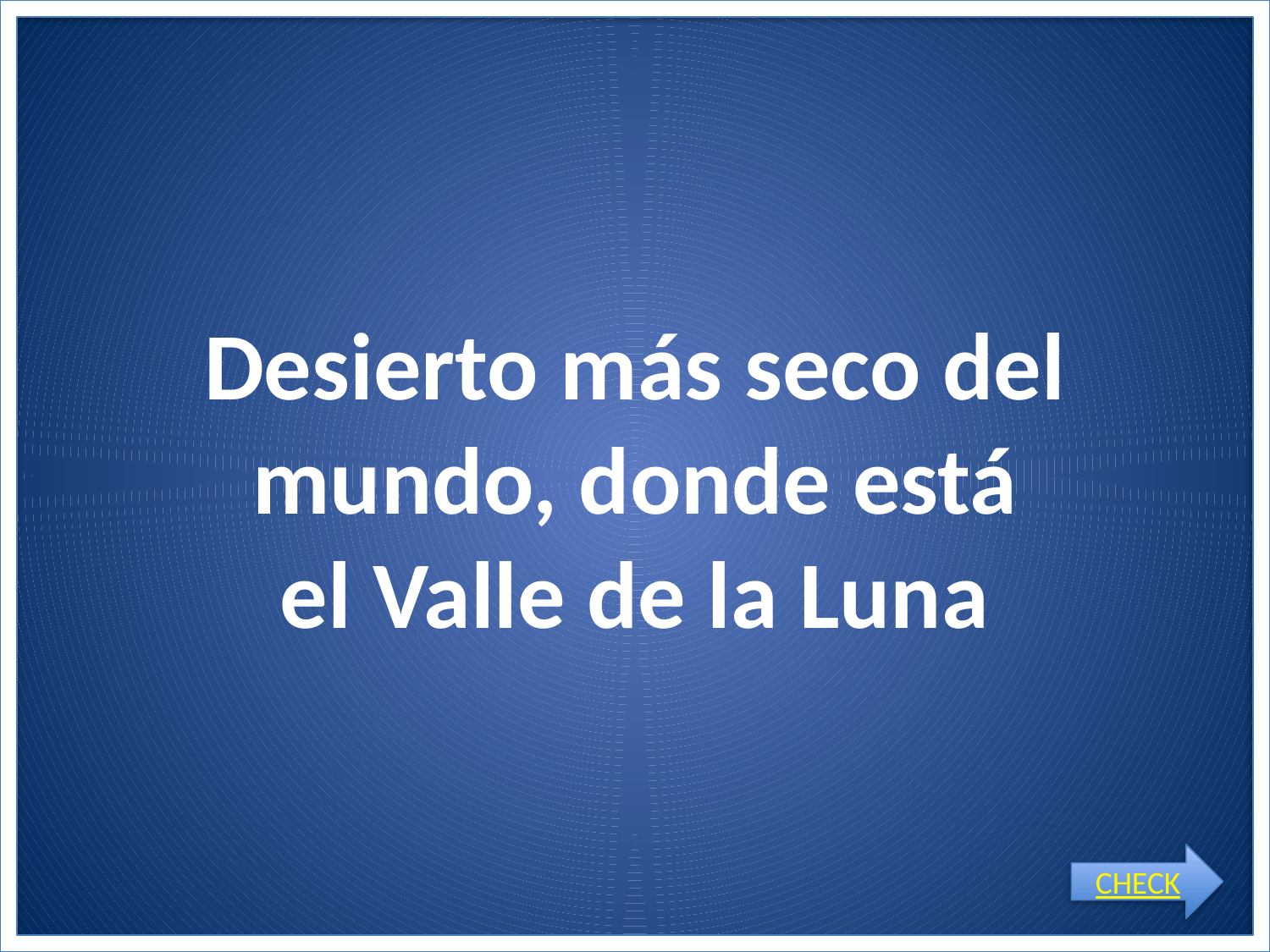

# Desierto más seco del mundo, donde está el Valle de la Luna
CHECK